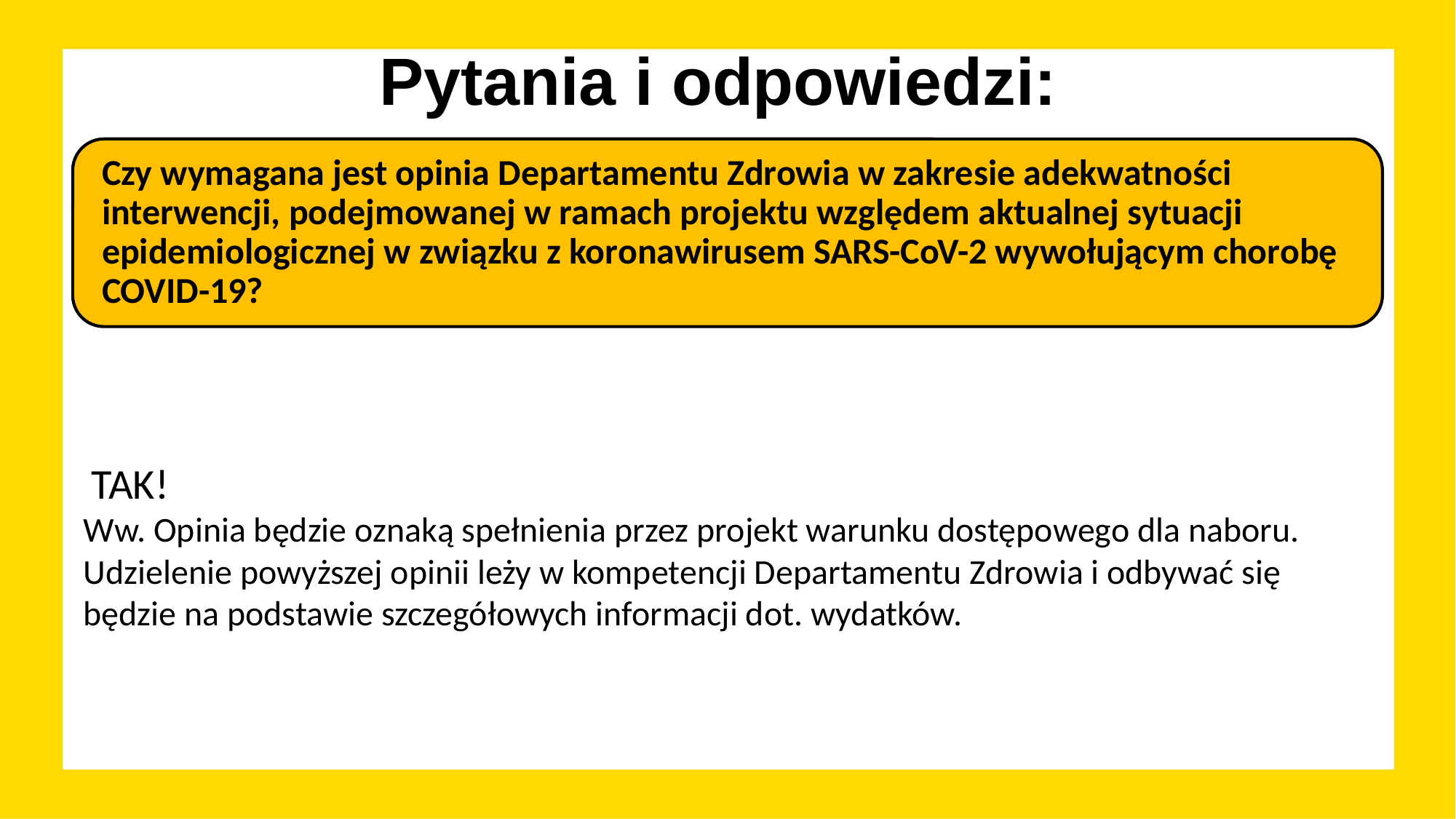

# Pytania i odpowiedzi:
Czy wymagana jest opinia Departamentu Zdrowia w zakresie adekwatności interwencji, podejmowanej w ramach projektu względem aktualnej sytuacji epidemiologicznej w związku z koronawirusem SARS-CoV-2 wywołującym chorobę COVID-19?

 TAK!
Ww. Opinia będzie oznaką spełnienia przez projekt warunku dostępowego dla naboru.
Udzielenie powyższej opinii leży w kompetencji Departamentu Zdrowia i odbywać się będzie na podstawie szczegółowych informacji dot. wydatków.